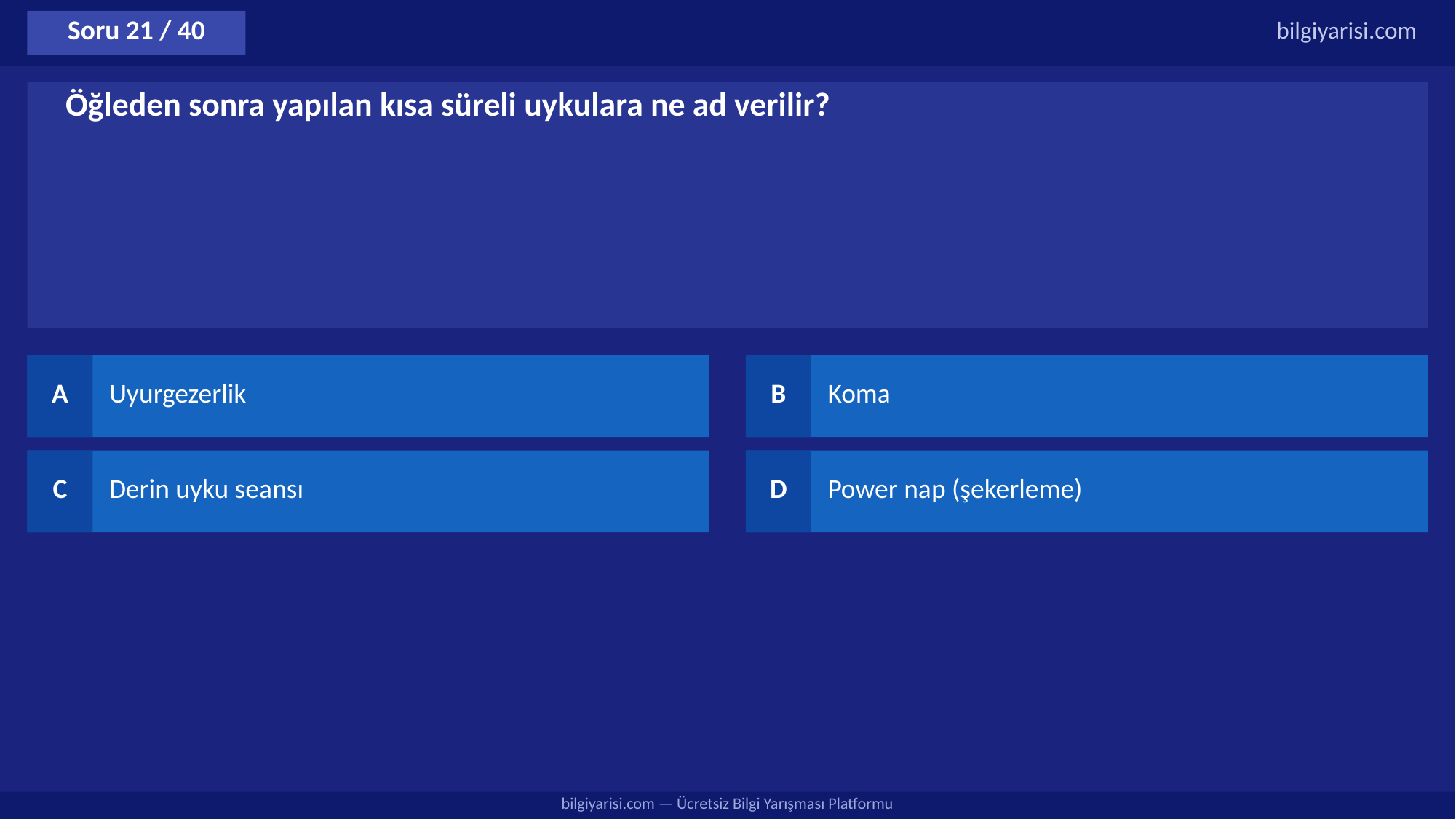

Soru 21 / 40
bilgiyarisi.com

Öğleden sonra yapılan kısa süreli uykulara ne ad verilir?

A
Uyurgezerlik

B
Koma

C
Derin uyku seansı

D
Power nap (şekerleme)
bilgiyarisi.com — Ücretsiz Bilgi Yarışması Platformu